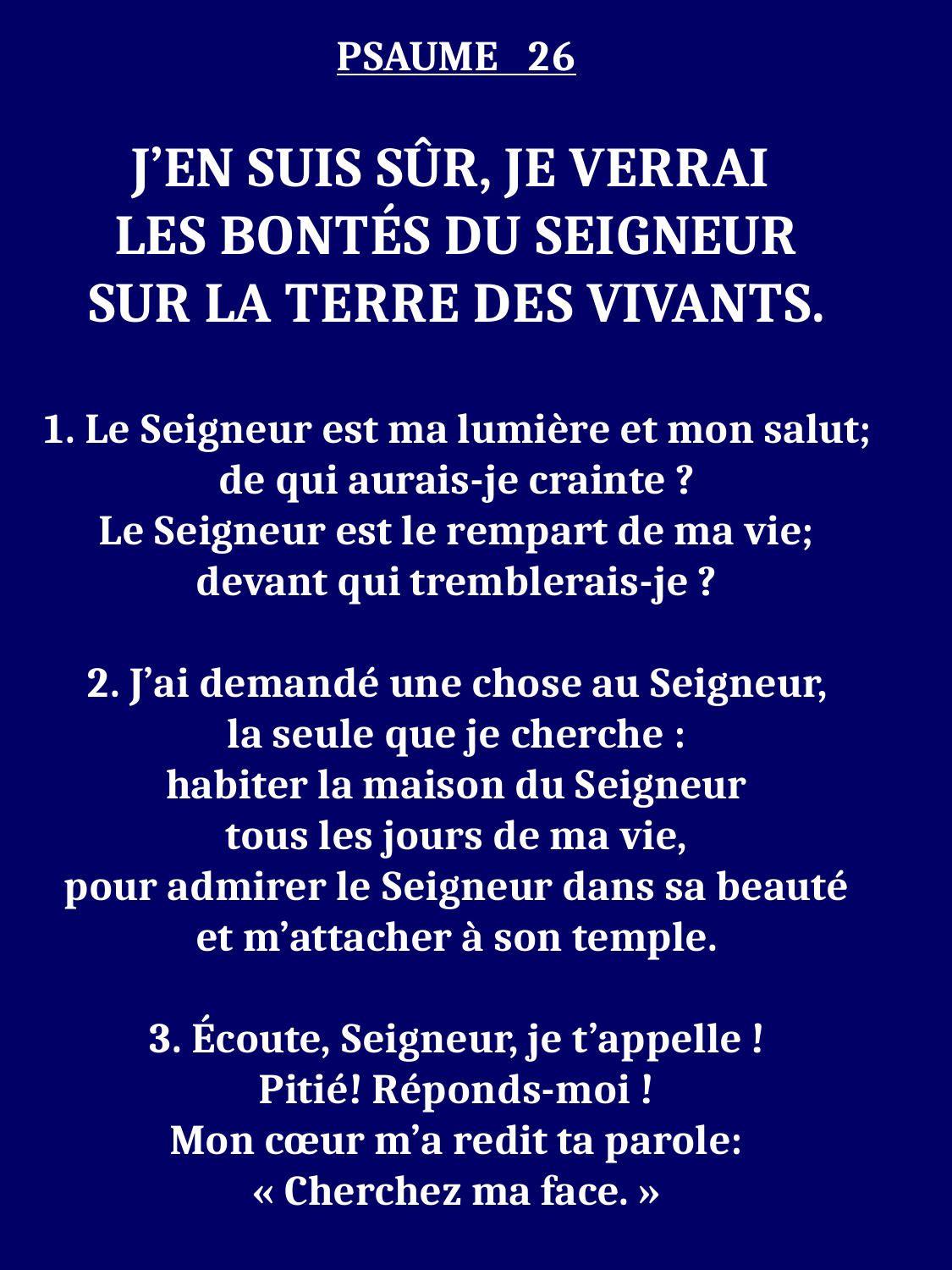

PSAUME   26

J’EN SUIS SÛR, JE VERRAI
LES BONTÉS DU SEIGNEUR
SUR LA TERRE DES VIVANTS.

1. Le Seigneur est ma lumière et mon salut;
de qui aurais-je crainte ?
Le Seigneur est le rempart de ma vie;
devant qui tremblerais-je ?

2. J’ai demandé une chose au Seigneur,
la seule que je cherche :
habiter la maison du Seigneur
tous les jours de ma vie,
pour admirer le Seigneur dans sa beauté
et m’attacher à son temple.

3. Écoute, Seigneur, je t’appelle !
Pitié! Réponds-moi !
Mon cœur m’a redit ta parole:
« Cherchez ma face. »